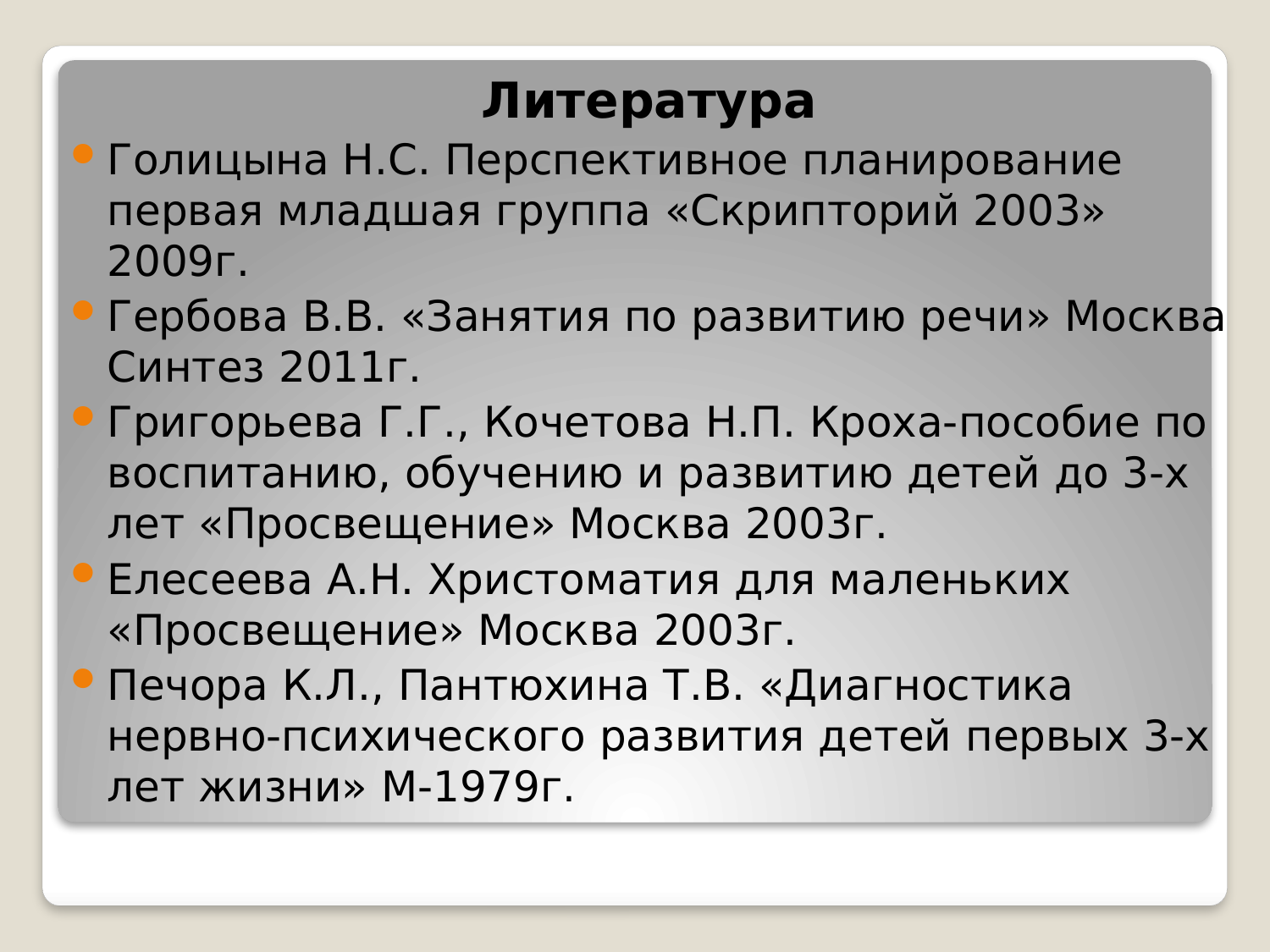

Литература
Голицына Н.С. Перспективное планирование первая младшая группа «Скрипторий 2003» 2009г.
Гербова В.В. «Занятия по развитию речи» Москва Синтез 2011г.
Григорьева Г.Г., Кочетова Н.П. Кроха-пособие по воспитанию, обучению и развитию детей до 3-х лет «Просвещение» Москва 2003г.
Елесеева А.Н. Христоматия для маленьких «Просвещение» Москва 2003г.
Печора К.Л., Пантюхина Т.В. «Диагностика нервно-психического развития детей первых 3-х лет жизни» М-1979г.